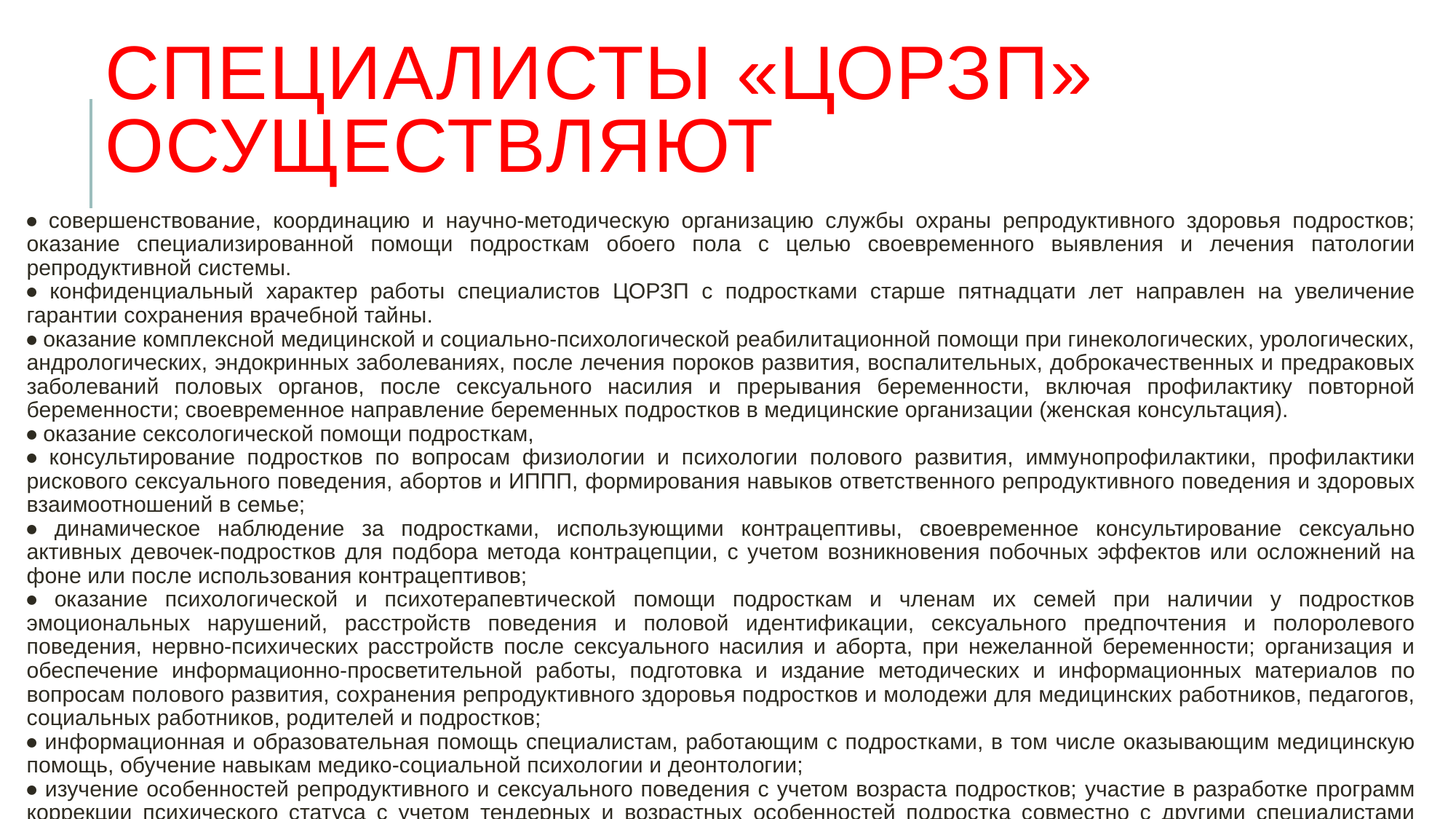

# Специалисты «ЦОРЗП» осуществляют
⦁ совершенствование, координацию и научно-методическую организацию службы охраны репродуктивного здоровья подростков; оказание специализированной помощи подросткам обоего пола с целью своевременного выявления и лечения патологии репродуктивной системы.
⦁ конфиденциальный характер работы специалистов ЦОРЗП с подростками старше пятнадцати лет направлен на увеличение гарантии сохранения врачебной тайны.
⦁ оказание комплексной медицинской и социально-психологической реабилитационной помощи при гинекологических, урологических, андрологических, эндокринных заболеваниях, после лечения пороков развития, воспалительных, доброкачественных и предраковых заболеваний половых органов, после сексуального насилия и прерывания беременности, включая профилактику повторной беременности; своевременное направление беременных подростков в медицинские организации (женская консультация).
⦁ оказание сексологической помощи подросткам,
⦁ консультирование подростков по вопросам физиологии и психологии полового развития, иммунопрофилактики, профилактики рискового сексуального поведения, абортов и ИППП, формирования навыков ответственного репродуктивного поведения и здоровых взаимоотношений в семье;
⦁ динамическое наблюдение за подростками, использующими контрацептивы, своевременное консультирование сексуально активных девочек-подростков для подбора метода контрацепции, с учетом возникновения побочных эффектов или осложнений на фоне или после использования контрацептивов;
⦁ оказание психологической и психотерапевтической помощи подросткам и членам их семей при наличии у подростков эмоциональных нарушений, расстройств поведения и половой идентификации, сексуального предпочтения и полоролевого поведения, нервно-психических расстройств после сексуального насилия и аборта, при нежеланной беременности; организация и обеспечение информационно-просветительной работы, подготовка и издание методических и информационных материалов по вопросам полового развития, сохранения репродуктивного здоровья подростков и молодежи для медицинских работников, педагогов, социальных работников, родителей и подростков;
⦁ информационная и образовательная помощь специалистам, работающим с подростками, в том числе оказывающим медицинскую помощь, обучение навыкам медико-социальной психологии и деонтологии;
⦁ изучение особенностей репродуктивного и сексуального поведения с учетом возраста подростков; участие в разработке программ коррекции психического статуса с учетом тендерных и возрастных особенностей подростка совместно с другими специалистами ЦОРЗП.